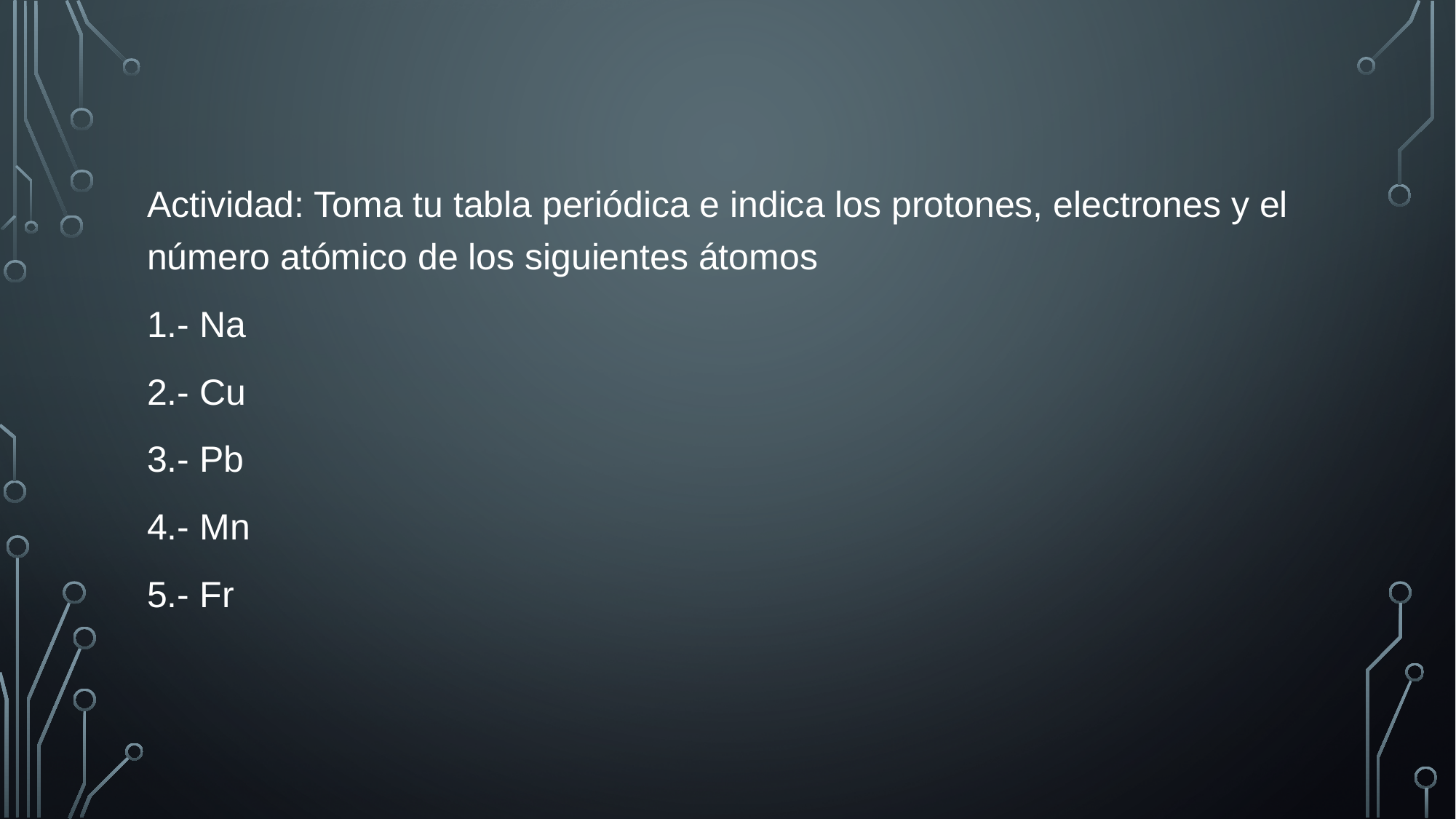

Actividad: Toma tu tabla periódica e indica los protones, electrones y el número atómico de los siguientes átomos
1.- Na
2.- Cu
3.- Pb
4.- Mn
5.- Fr